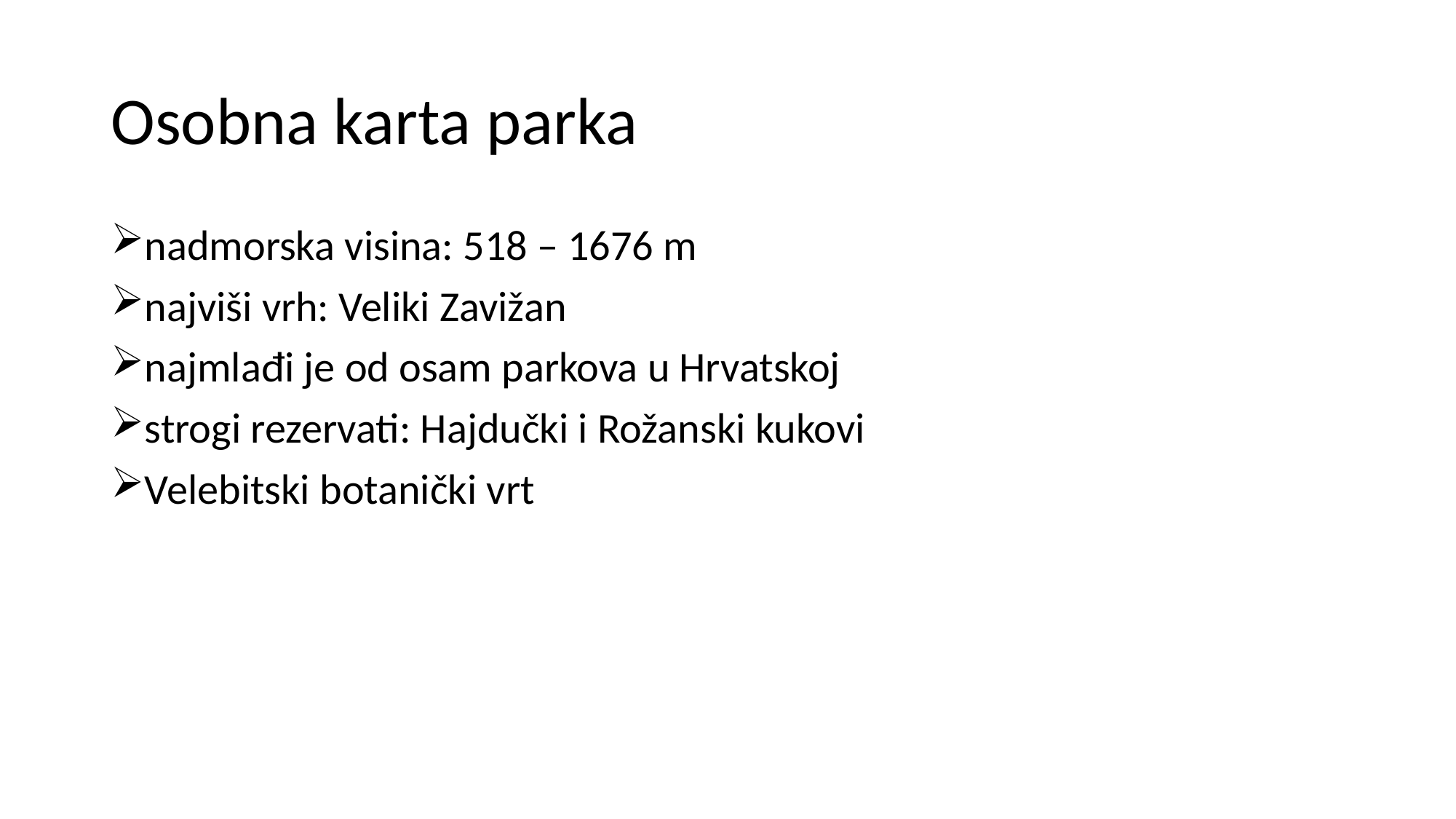

# Osobna karta parka
nadmorska visina: 518 – 1676 m
najviši vrh: Veliki Zavižan
najmlađi je od osam parkova u Hrvatskoj
strogi rezervati: Hajdučki i Rožanski kukovi
Velebitski botanički vrt